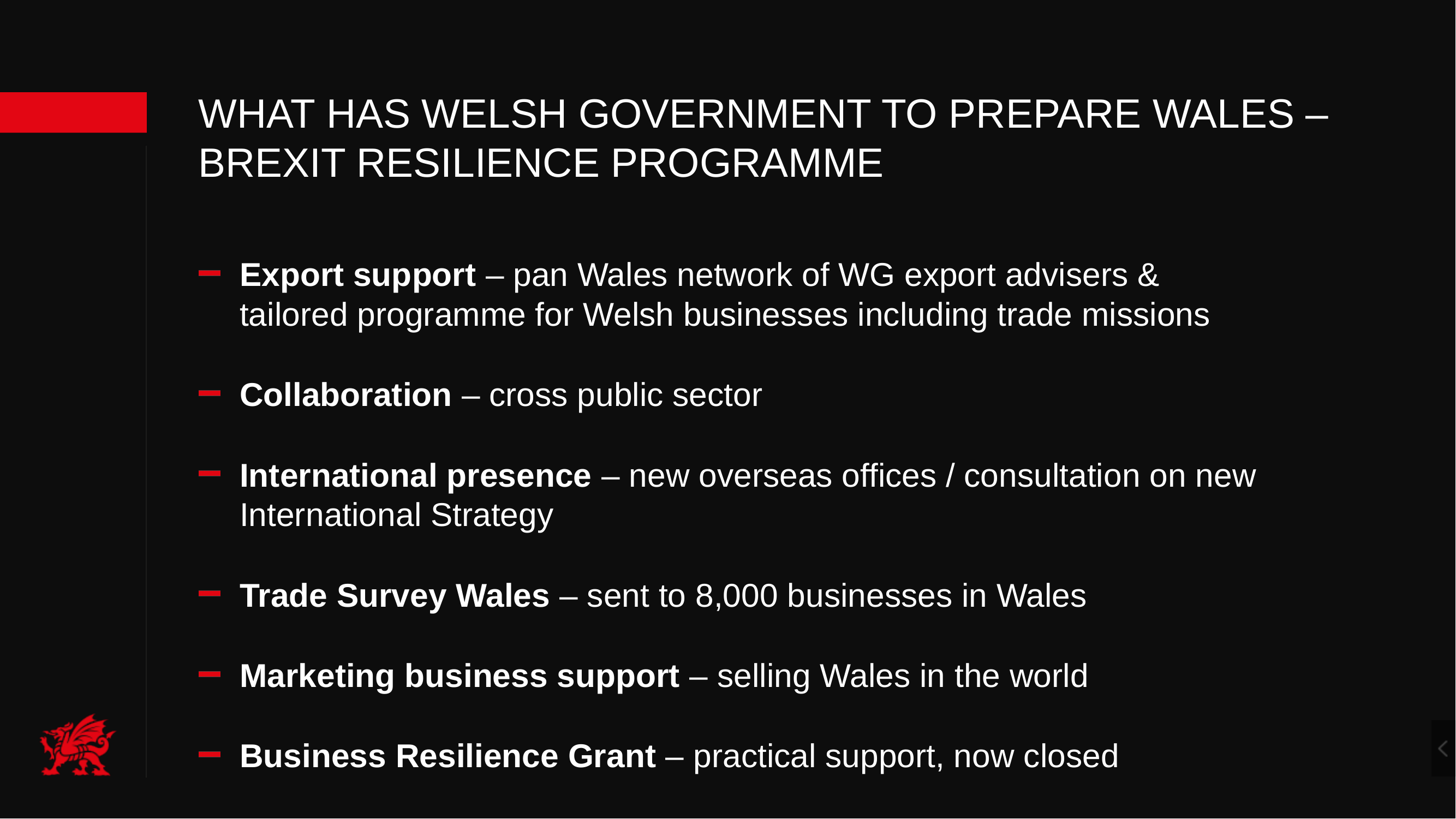

What has Welsh government to prepare wales – brexit Resilience PROGRAMME
Export support – pan Wales network of WG export advisers & tailored programme for Welsh businesses including trade missions
Collaboration – cross public sector
International presence – new overseas offices / consultation on new International Strategy
Trade Survey Wales – sent to 8,000 businesses in Wales
Marketing business support – selling Wales in the world
Business Resilience Grant – practical support, now closed